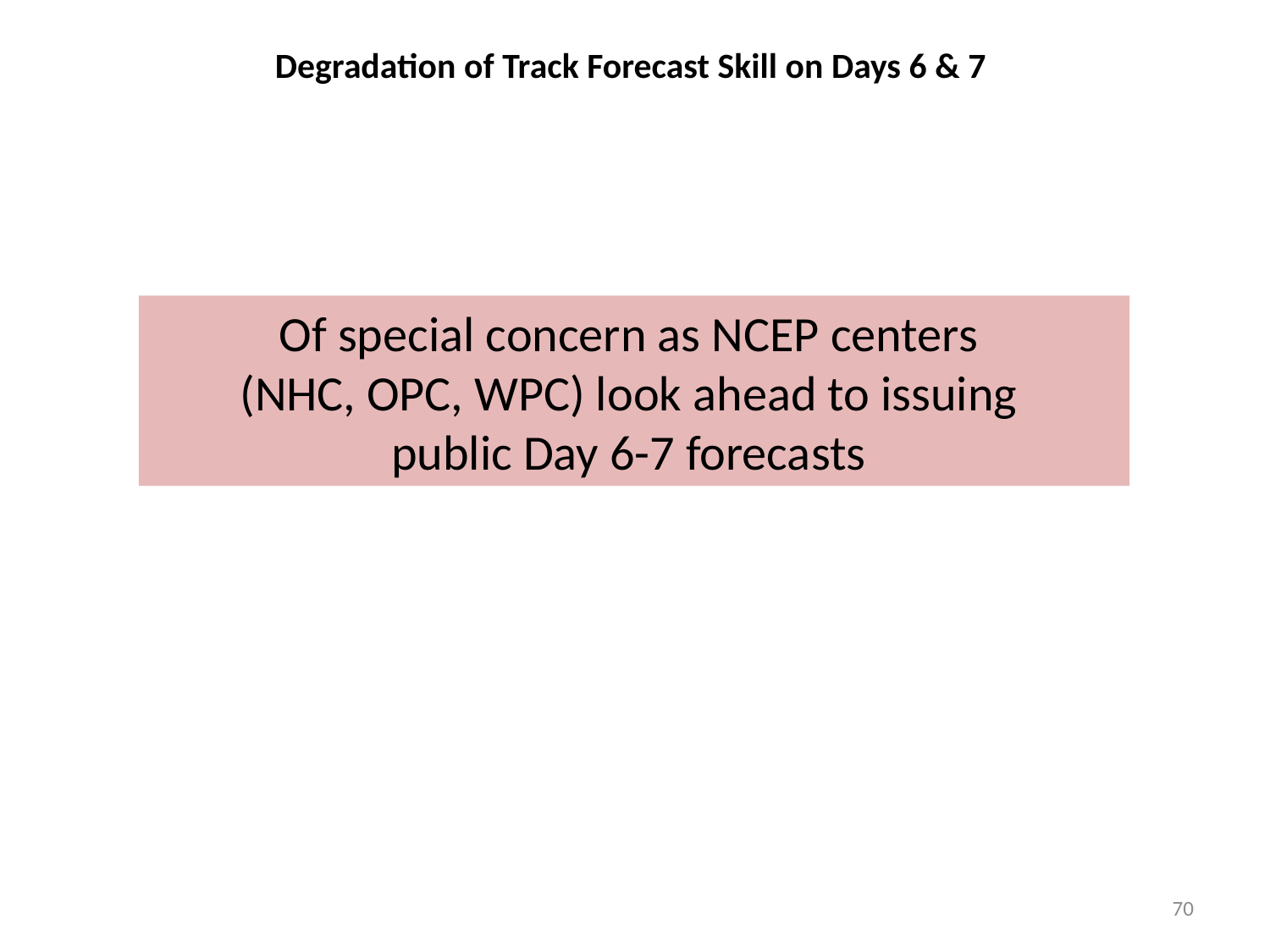

# Degradation of Track Forecast Skill on Days 6 & 7
Of special concern as NCEP centers
(NHC, OPC, WPC) look ahead to issuing
public Day 6-7 forecasts
70